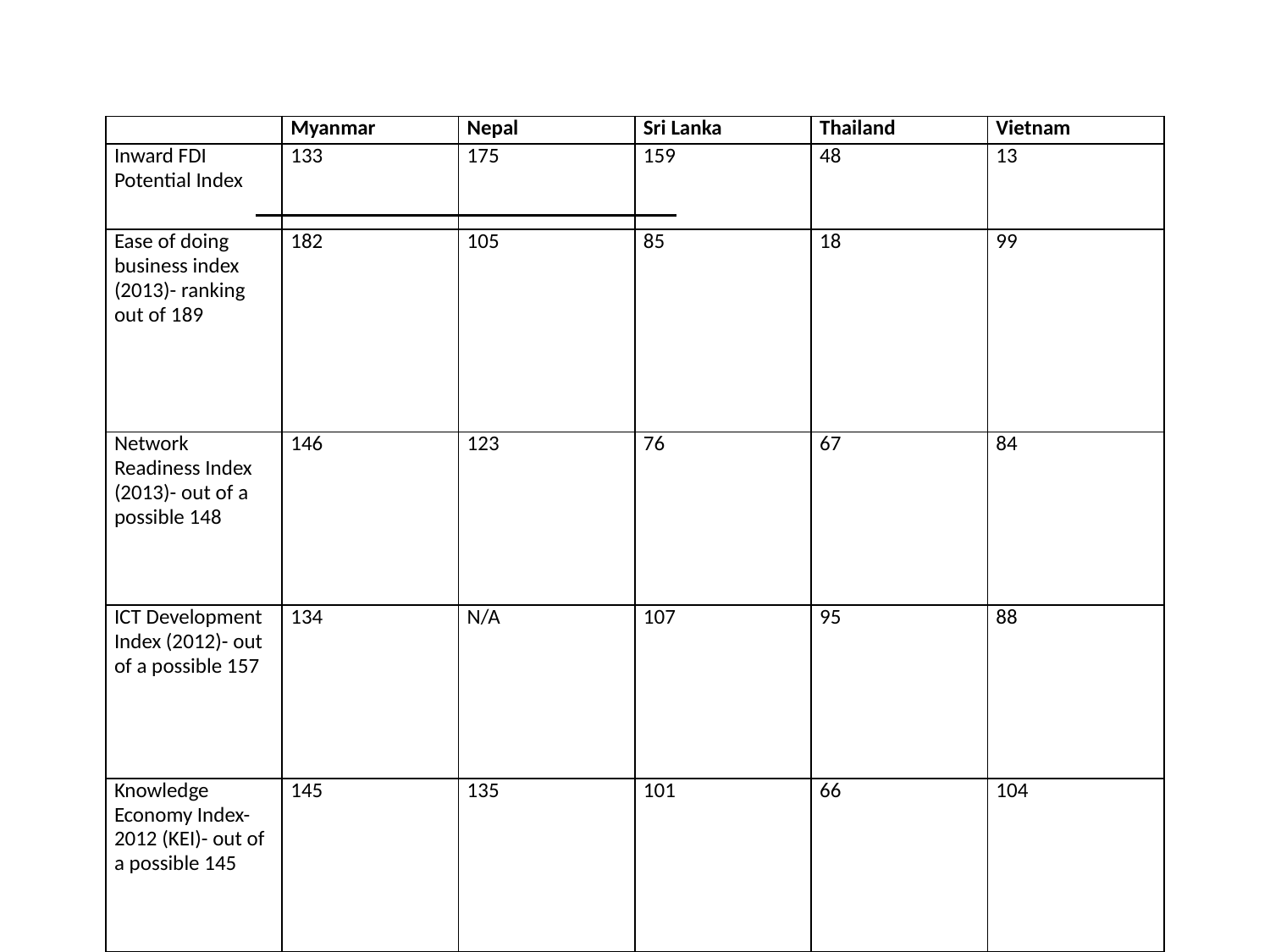

|  | Myanmar | Nepal | Sri Lanka | Thailand | Vietnam |
| --- | --- | --- | --- | --- | --- |
| Inward FDI Potential Index | 133 | 175 | 159 | 48 | 13 |
| Ease of doing business index (2013)- ranking out of 189 | 182 | 105 | 85 | 18 | 99 |
| Network Readiness Index (2013)- out of a possible 148 | 146 | 123 | 76 | 67 | 84 |
| ICT Development Index (2012)- out of a possible 157 | 134 | N/A | 107 | 95 | 88 |
| Knowledge Economy Index- 2012 (KEI)- out of a possible 145 | 145 | 135 | 101 | 66 | 104 |